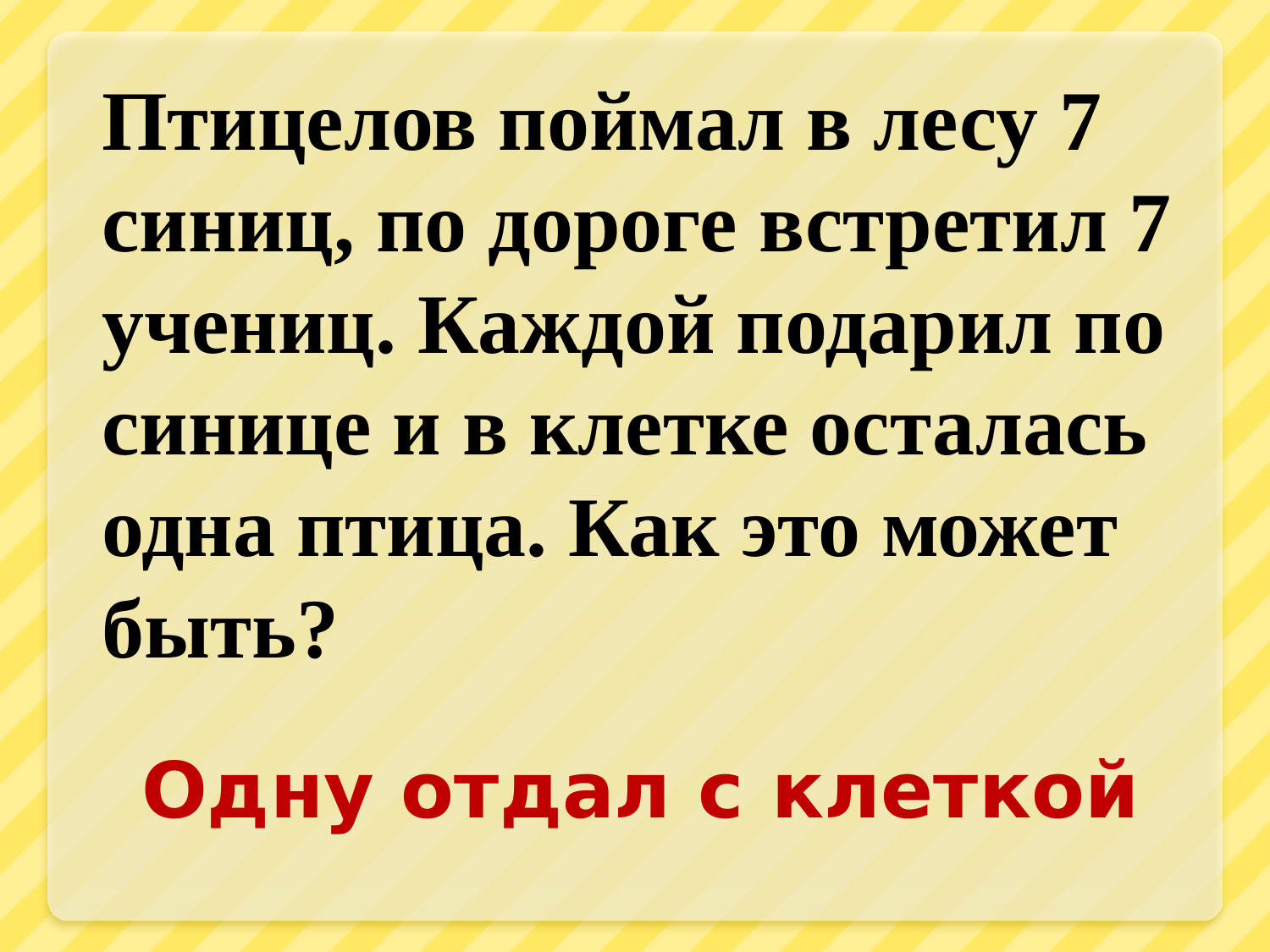

Птицелов поймал в лесу 7 синиц, по дороге встретил 7 учениц. Каждой подарил по синице и в клетке осталась одна птица. Как это может быть?
Одну отдал с клеткой